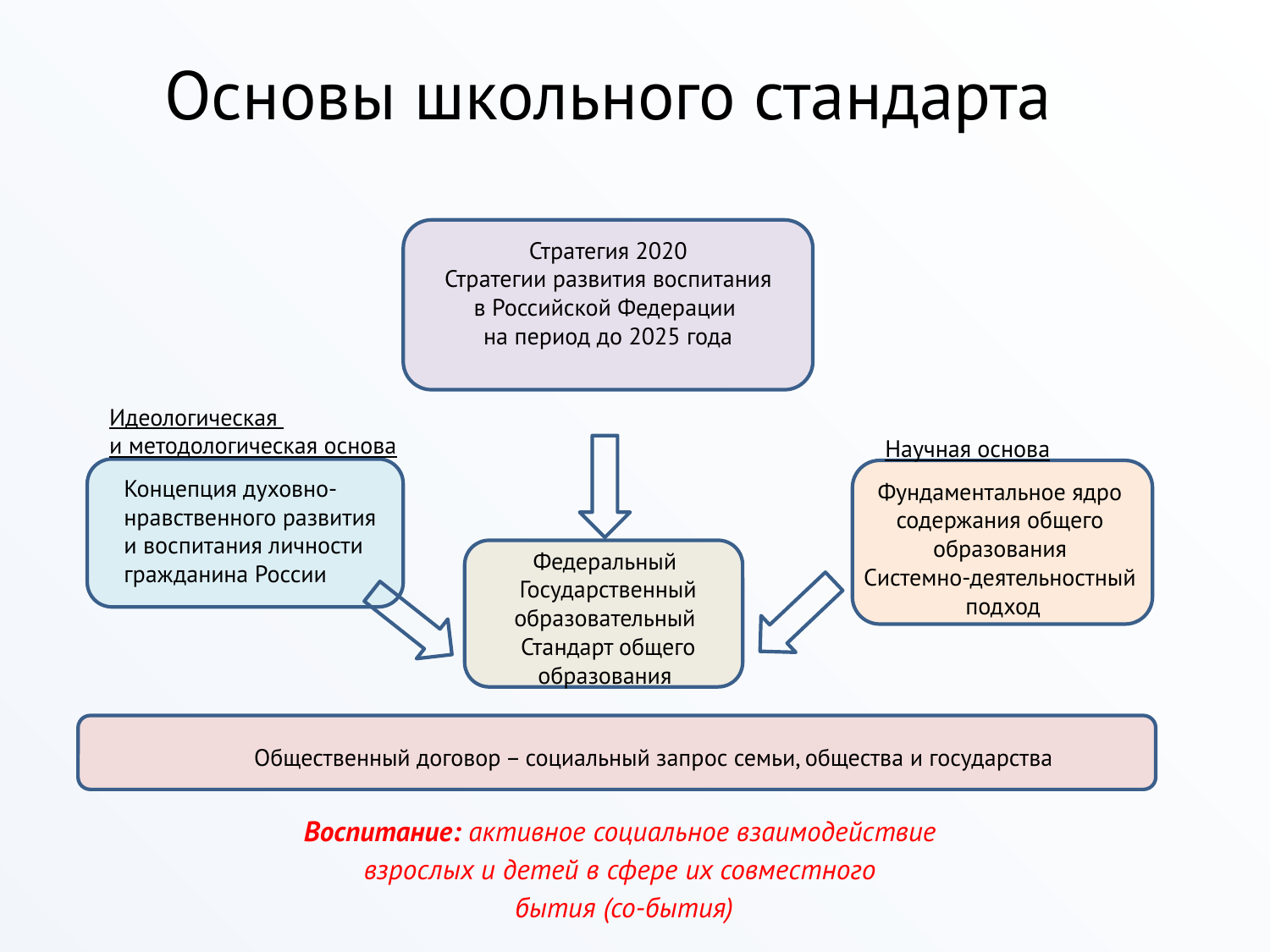

# Основы школьного стандарта

Стратегия 2020
Стратегии развития воспитания
в Российской Федерации
на период до 2025 года
Идеологическая
и методологическая основа
Научная основа

Концепция духовно-
нравственного развития
и воспитания личности
гражданина России
Фундаментальное ядро
содержания общего
образования
Системно-деятельностный
подход
Федеральный
Государственный
образовательный
Стандарт общего образования

Общественный договор – социальный запрос семьи, общества и государства
Воспитание: активное социальное взаимодействие
взрослых и детей в сфере их совместного
бытия (со-бытия)